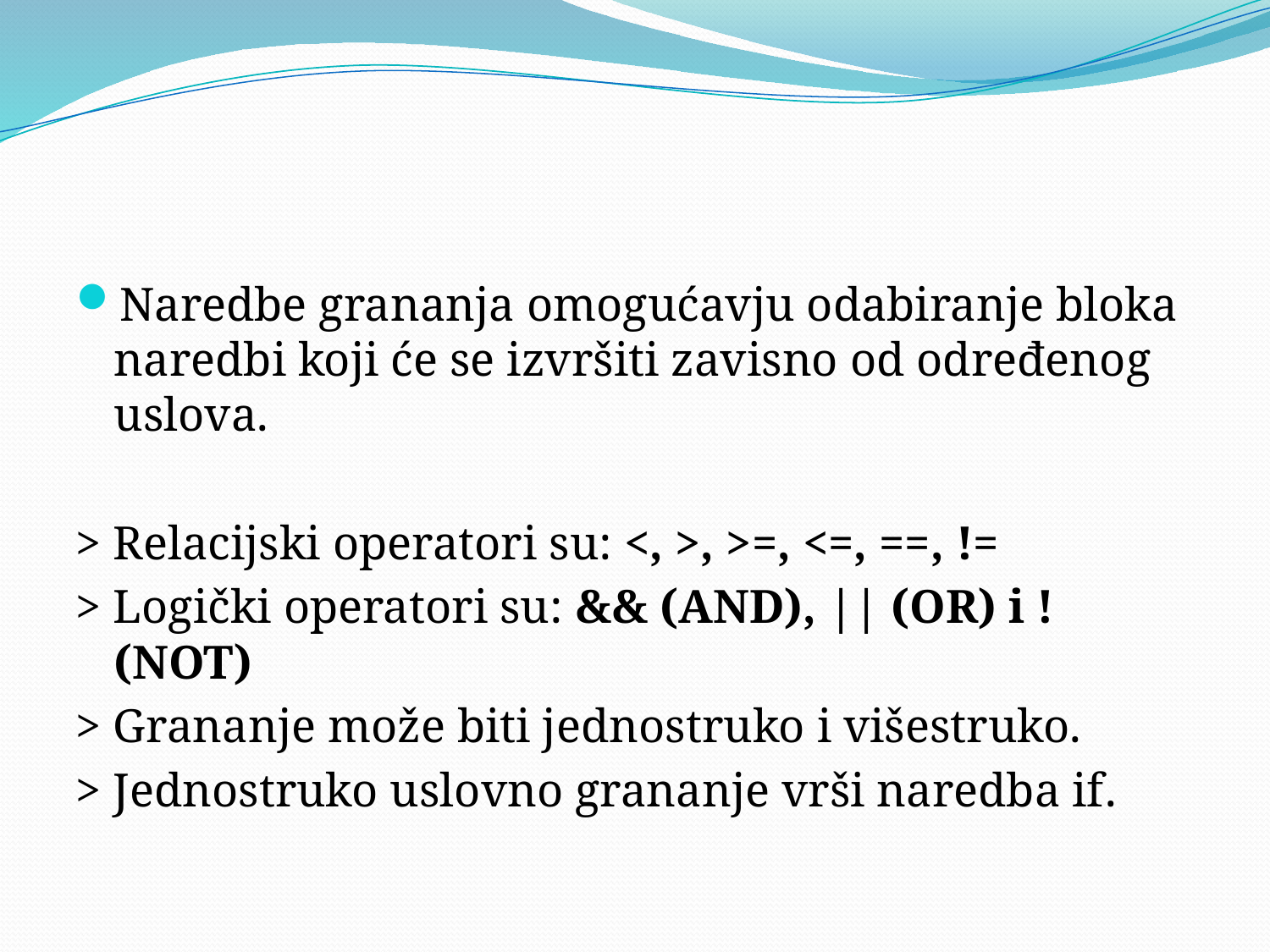

#
Naredbe grananja omogućavju odabiranje bloka naredbi koji će se izvršiti zavisno od određenog uslova.

> Relacijski operatori su: <, >, >=, <=, ==, !=
> Logički operatori su: && (AND), || (OR) i ! (NOT)
> Grananje može biti jednostruko i višestruko.
> Jednostruko uslovno grananje vrši naredba if.